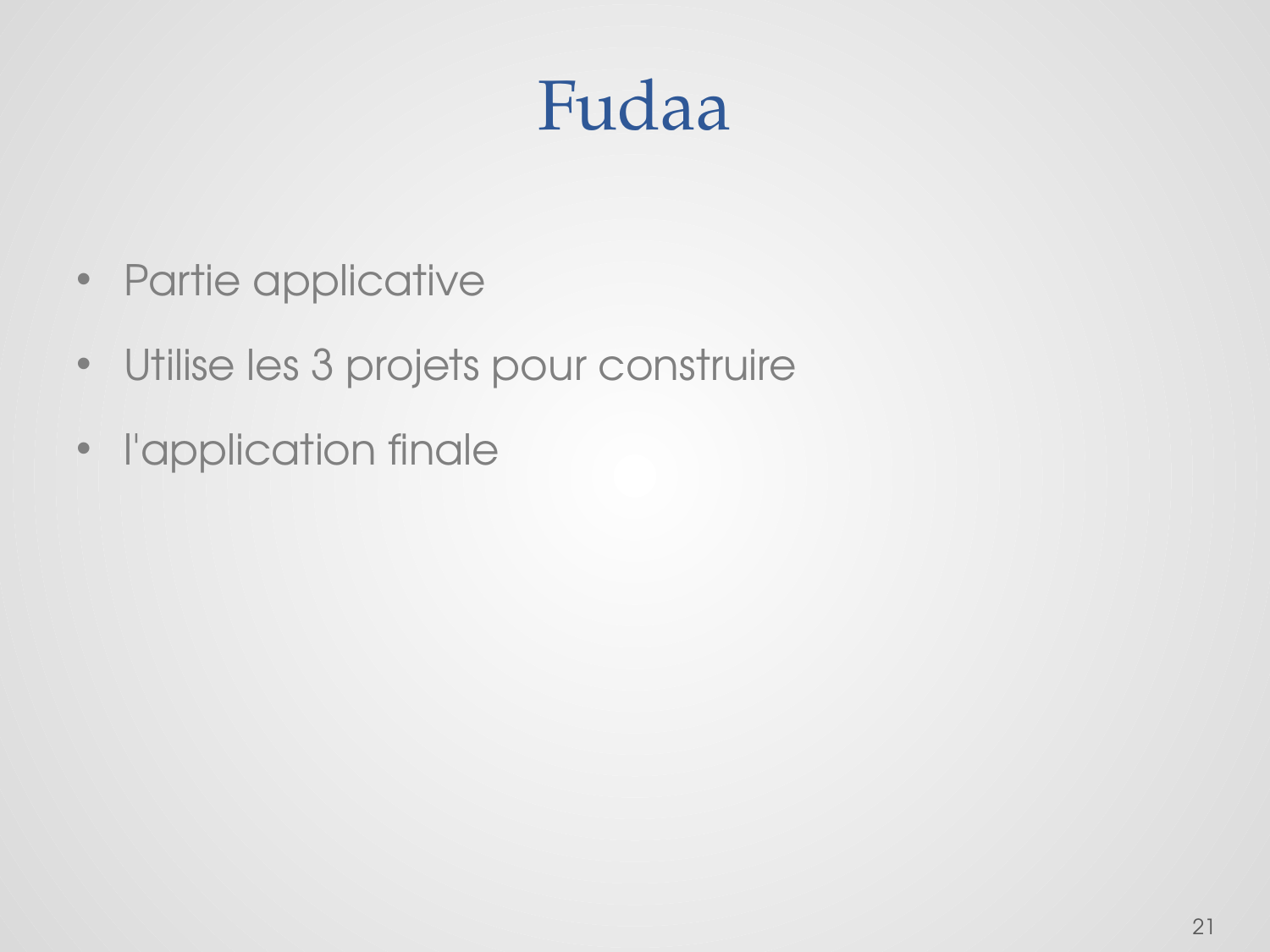

# Fudaa
Partie applicative
Utilise les 3 projets pour construire
l'application finale
21